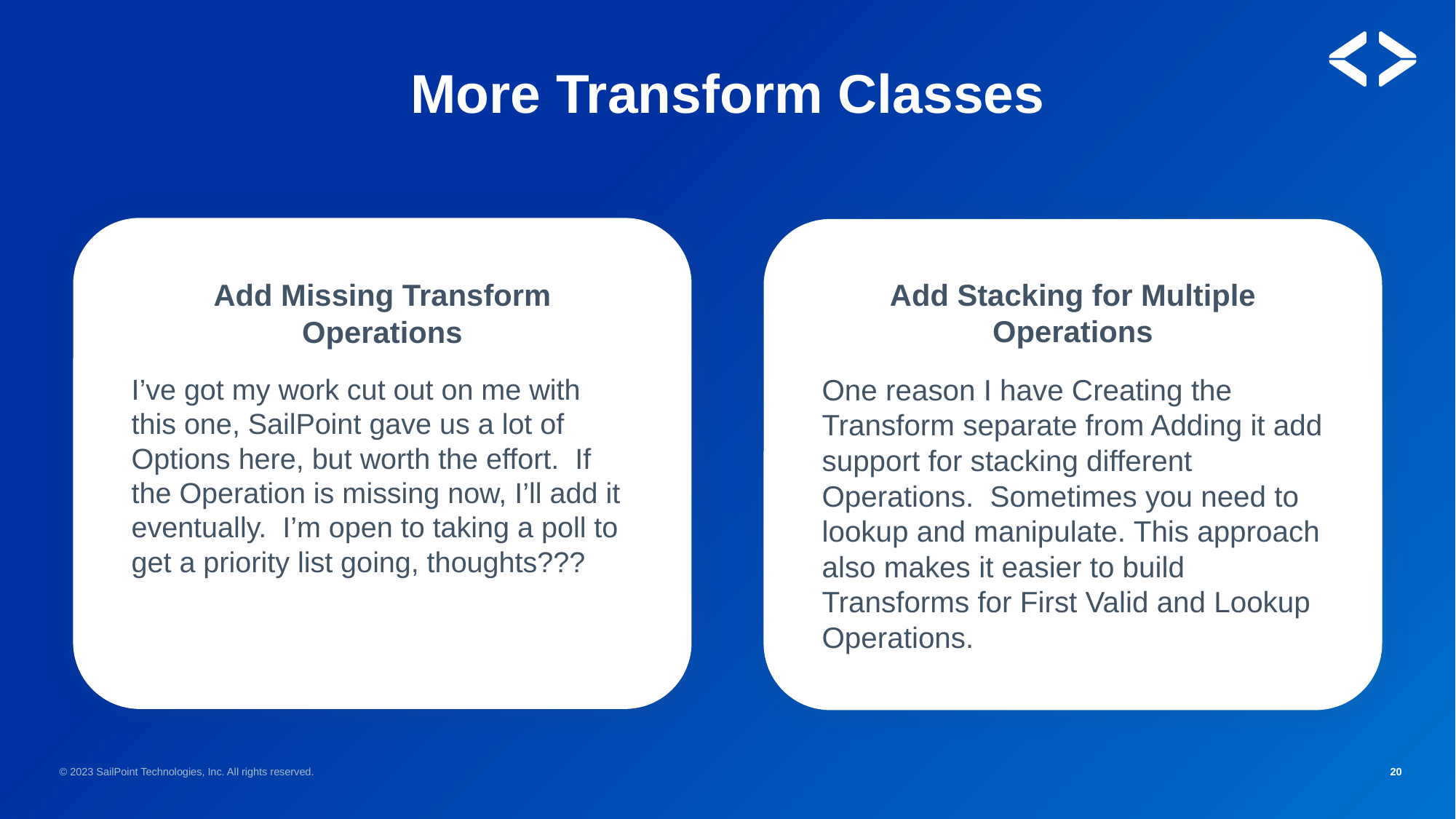

# More Transform Classes
Add Missing Transform Operations
Add Stacking for Multiple Operations
I’ve got my work cut out on me with this one, SailPoint gave us a lot of Options here, but worth the effort.  If the Operation is missing now, I’ll add it eventually.  I’m open to taking a poll to get a priority list going, thoughts???
One reason I have Creating the Transform separate from Adding it add support for stacking different Operations.  Sometimes you need to lookup and manipulate. This approach also makes it easier to build Transforms for First Valid and Lookup Operations.
© 2023 SailPoint Technologies, Inc. All rights reserved.
20